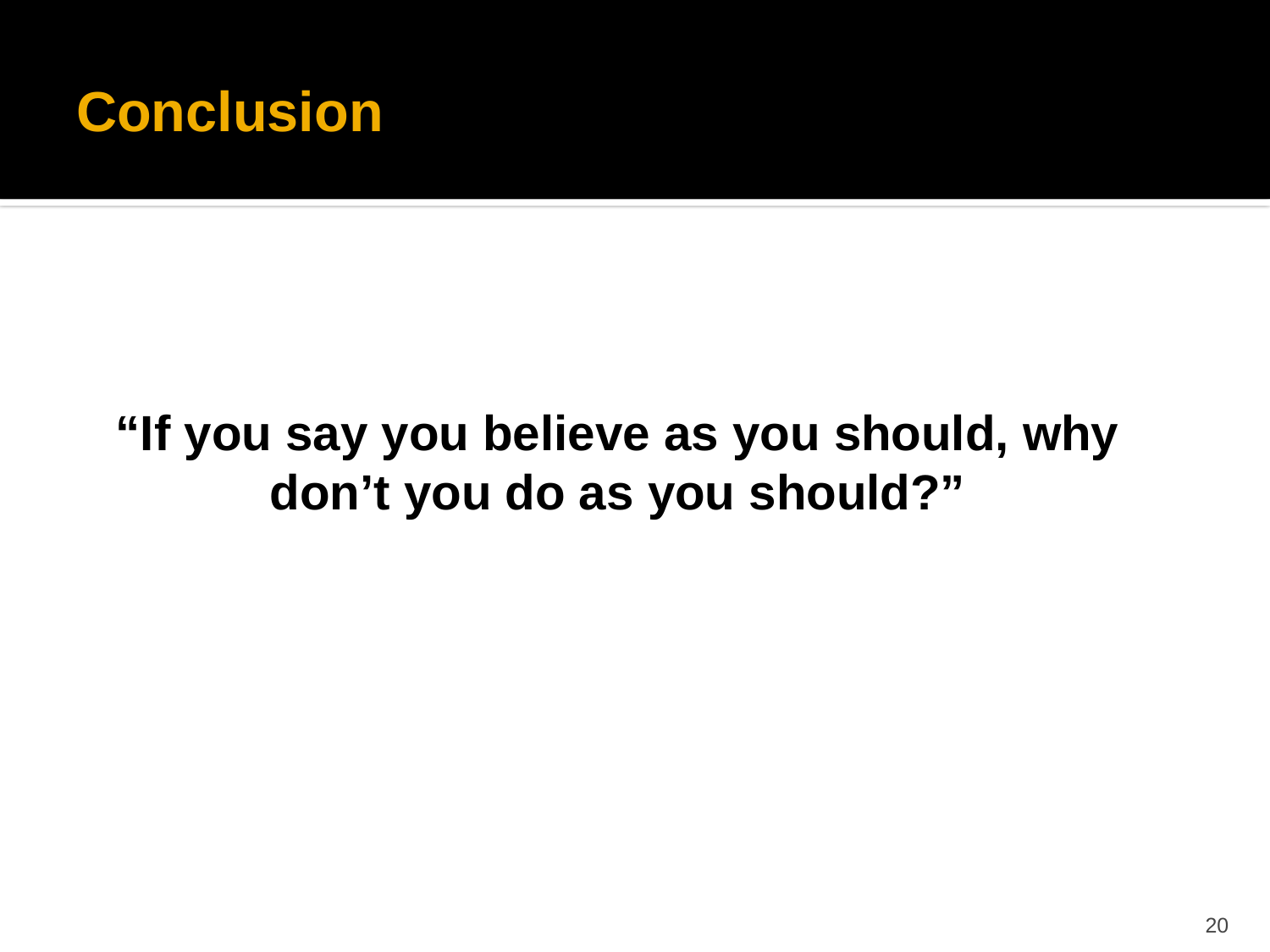

# Conclusion

“If you say you believe as you should, why don’t you do as you should?”

20